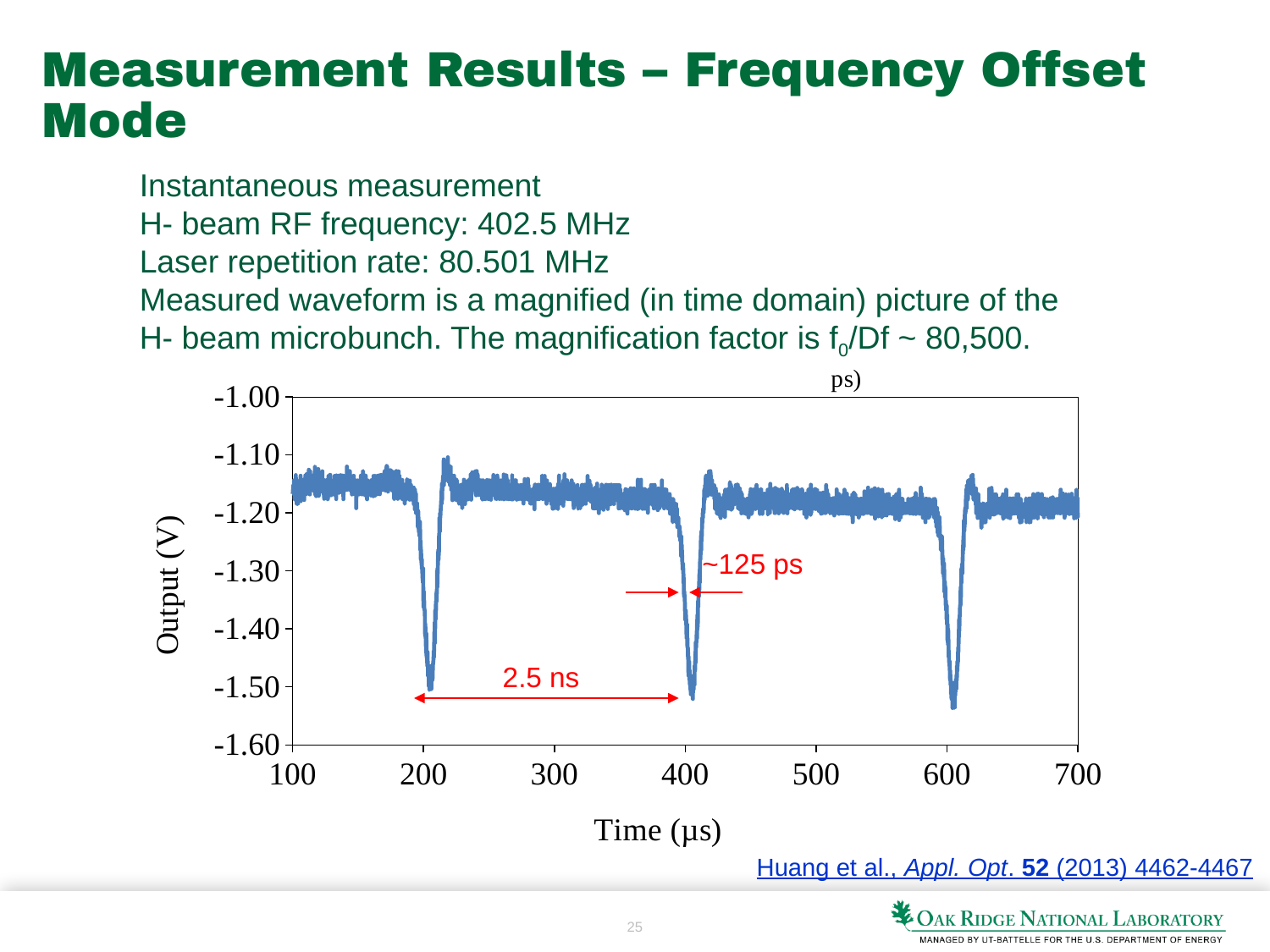

Measurement Results – Frequency Offset Mode
Instantaneous measurement
H- beam RF frequency: 402.5 MHz
Laser repetition rate: 80.501 MHz
Measured waveform is a magnified (in time domain) picture of the H- beam microbunch. The magnification factor is f0/Df ~ 80,500.

### Chart: MEBT Laser Measurement

| Category |  |
|---|---|
~125 ps
2.5 ns
Huang et al., Appl. Opt. 52 (2013) 4462-4467